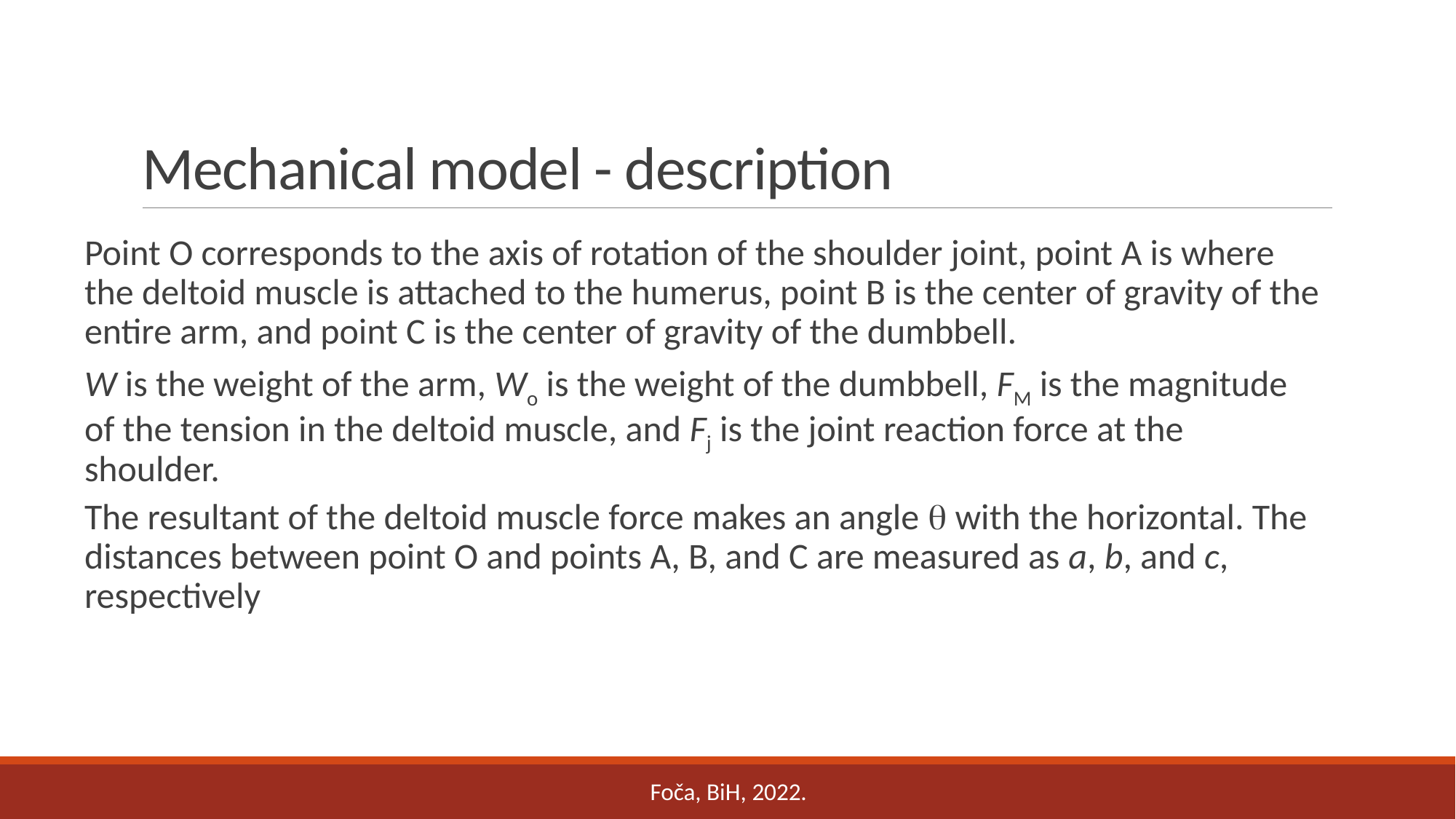

# Mechanical model - description
Point O corresponds to the axis of rotation of the shoulder joint, point A is where the deltoid muscle is attached to the humerus, point B is the center of gravity of the entire arm, and point C is the center of gravity of the dumbbell.
W is the weight of the arm, Wo is the weight of the dumbbell, FM is the magnitude of the tension in the deltoid muscle, and Fj is the joint reaction force at the shoulder.
The resultant of the deltoid muscle force makes an angle θ with the horizontal. The distances between point O and points A, B, and C are measured as a, b, and c, respectively
Foča, BiH, 2022.